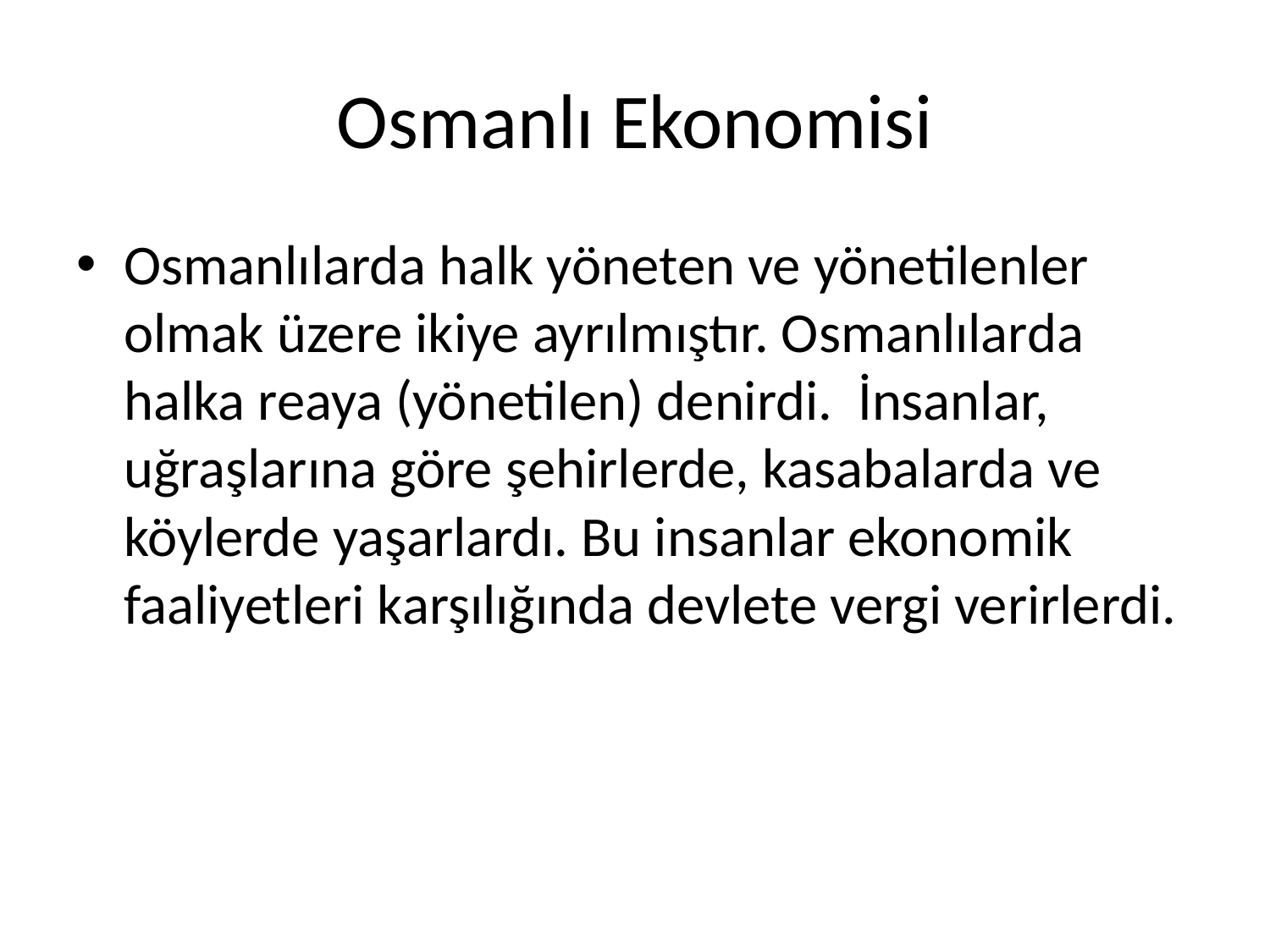

# Osmanlı Ekonomisi
Osmanlılarda halk yöneten ve yönetilenler olmak üzere ikiye ayrılmıştır. Osmanlılarda halka reaya (yönetilen) denirdi.  İnsanlar, uğraşlarına göre şehirlerde, kasabalarda ve köylerde yaşarlardı. Bu insanlar ekonomik faaliyetleri karşılığında devlete vergi verirlerdi.